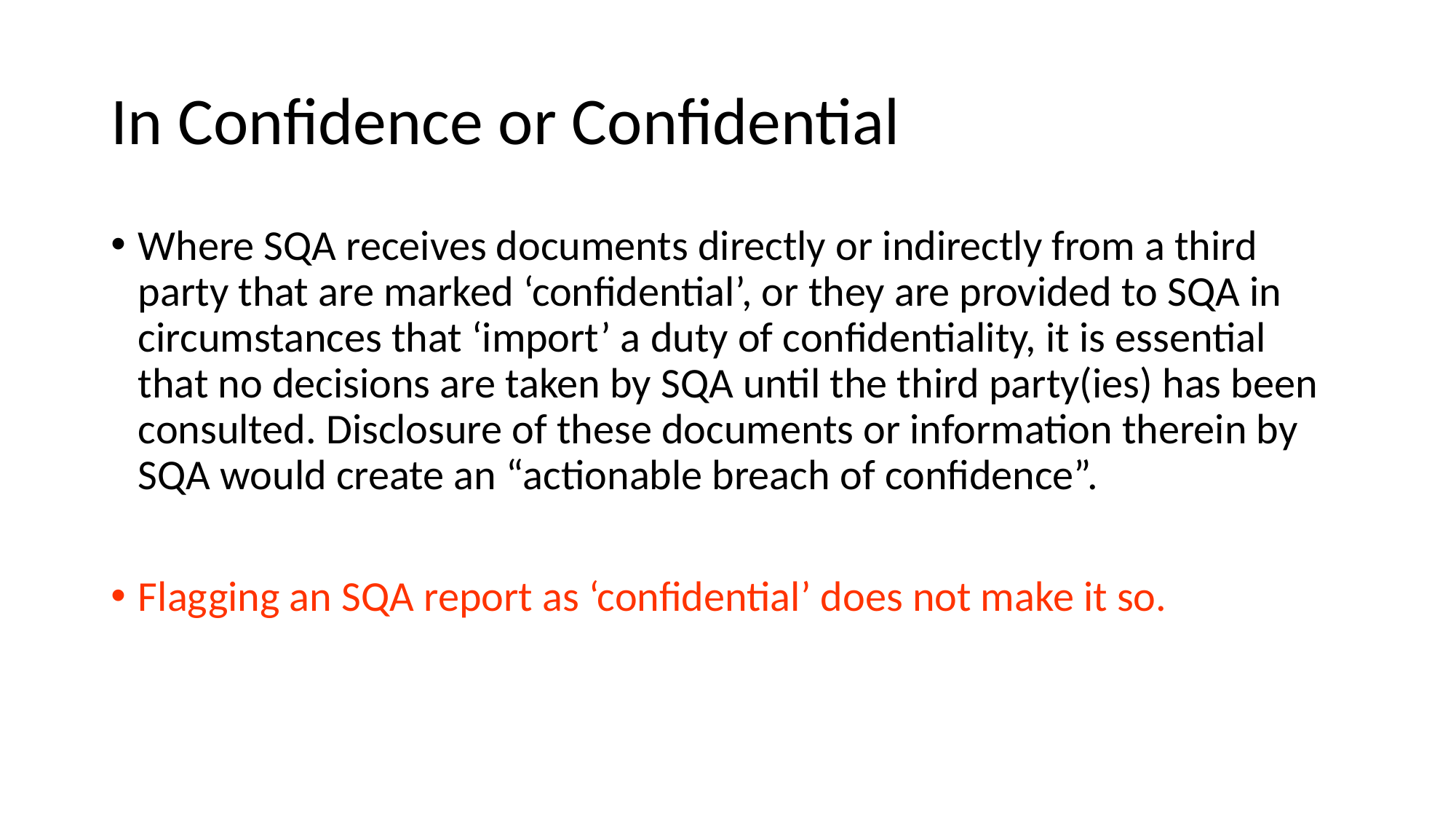

# In Confidence or Confidential
Where SQA receives documents directly or indirectly from a third party that are marked ‘confidential’, or they are provided to SQA in circumstances that ‘import’ a duty of confidentiality, it is essential that no decisions are taken by SQA until the third party(ies) has been consulted. Disclosure of these documents or information therein by SQA would create an “actionable breach of confidence”.

Flagging an SQA report as ‘confidential’ does not make it so.